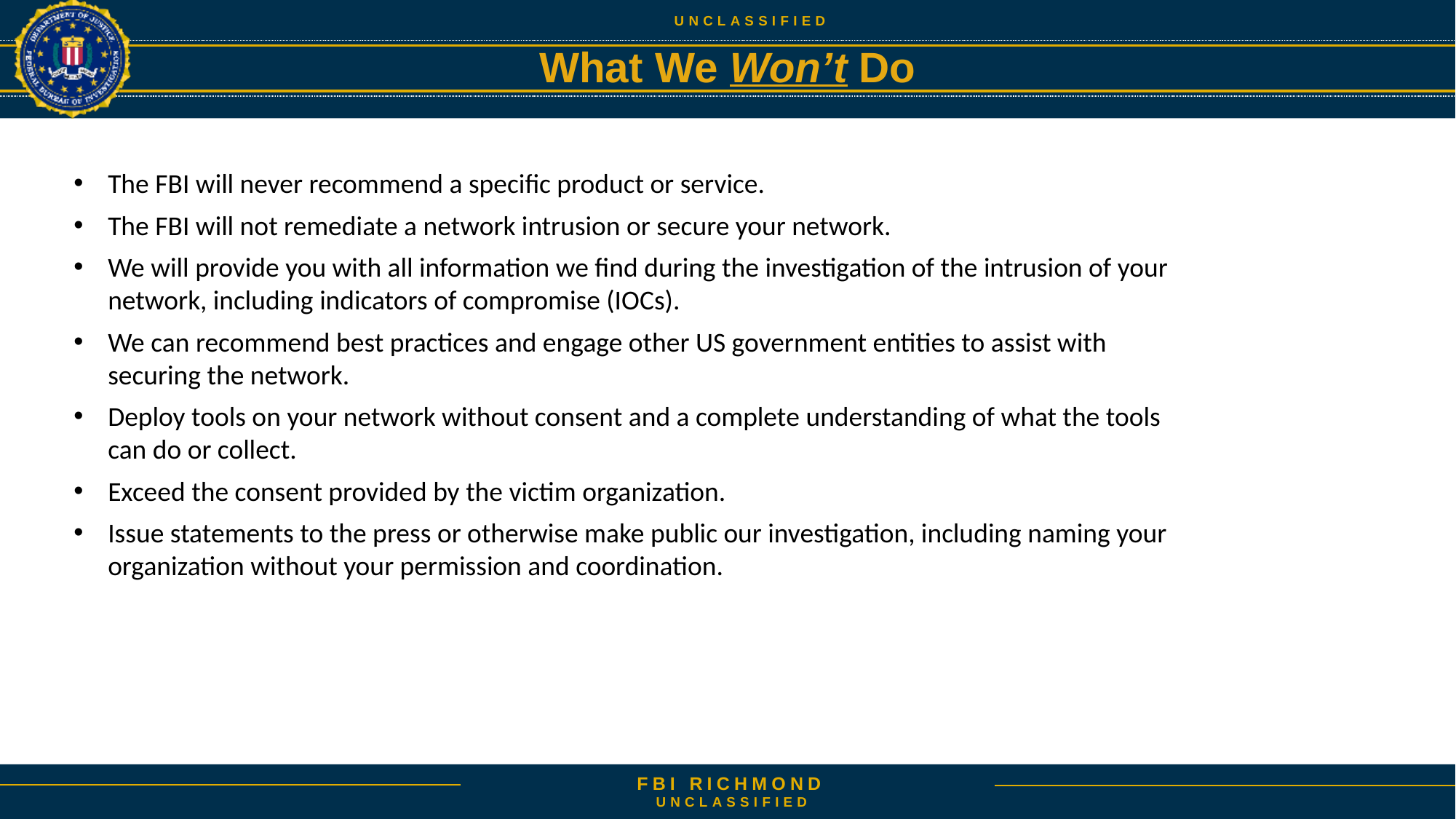

UNCLASSIFIED
# What We Won’t Do
The FBI will never recommend a specific product or service.
The FBI will not remediate a network intrusion or secure your network.
We will provide you with all information we find during the investigation of the intrusion of your network, including indicators of compromise (IOCs).
We can recommend best practices and engage other US government entities to assist with securing the network.
Deploy tools on your network without consent and a complete understanding of what the tools can do or collect.
Exceed the consent provided by the victim organization.
Issue statements to the press or otherwise make public our investigation, including naming your organization without your permission and coordination.

FBI RICHMOND
UNCLASSIFIED